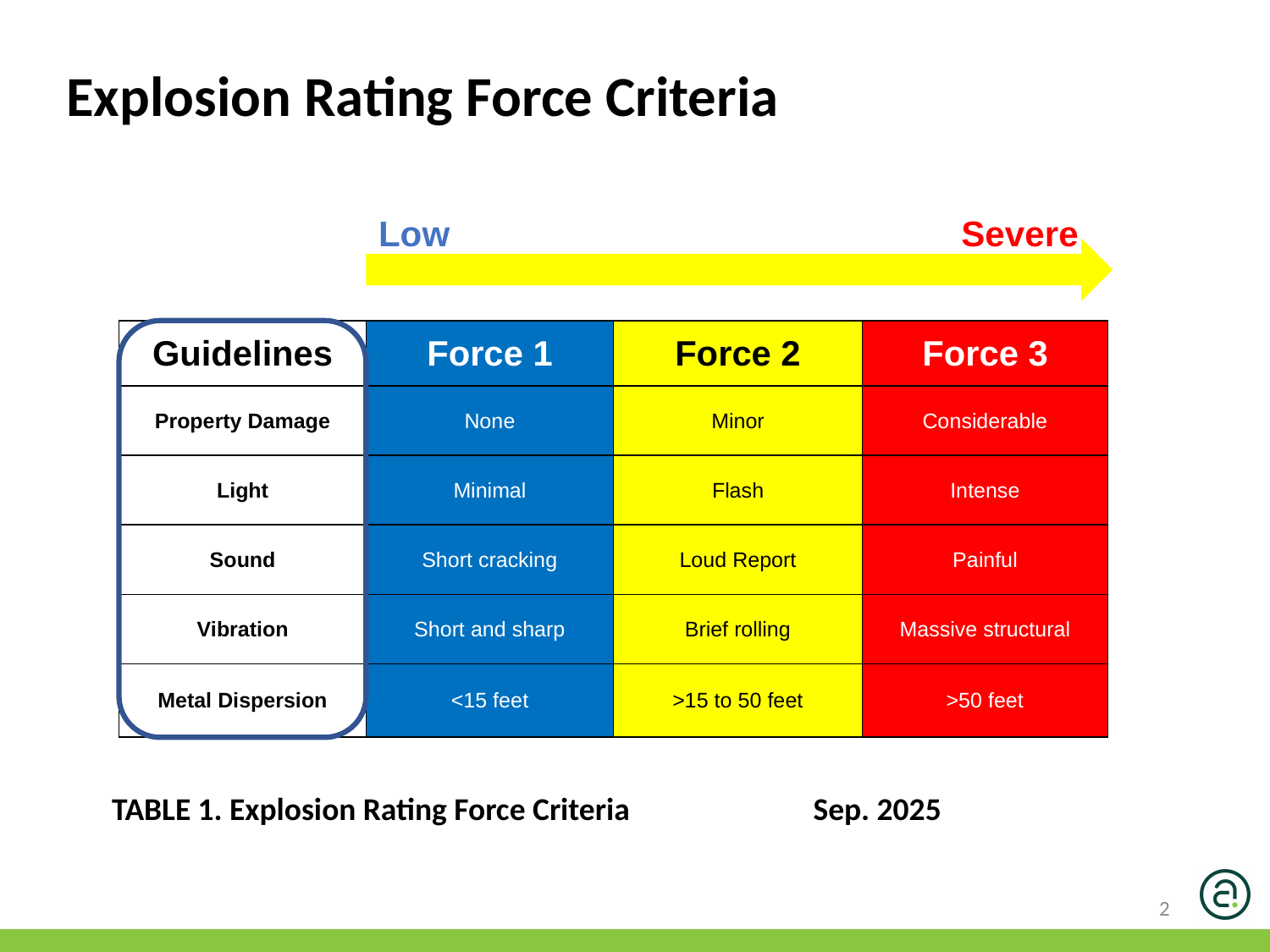

Explosion Rating Force Criteria
Low
Severe

| Guidelines | Force 1 | Force 2 | Force 3 |
| --- | --- | --- | --- |
| Property Damage | None | Minor | Considerable |
| Light | Minimal | Flash | Intense |
| Sound | Short cracking | Loud Report | Painful |
| Vibration | Short and sharp | Brief rolling | Massive structural |
| Metal Dispersion | <15 feet | >15 to 50 feet | >50 feet |

TABLE 1. Explosion Rating Force Criteria  	                   Sep. 2025
2